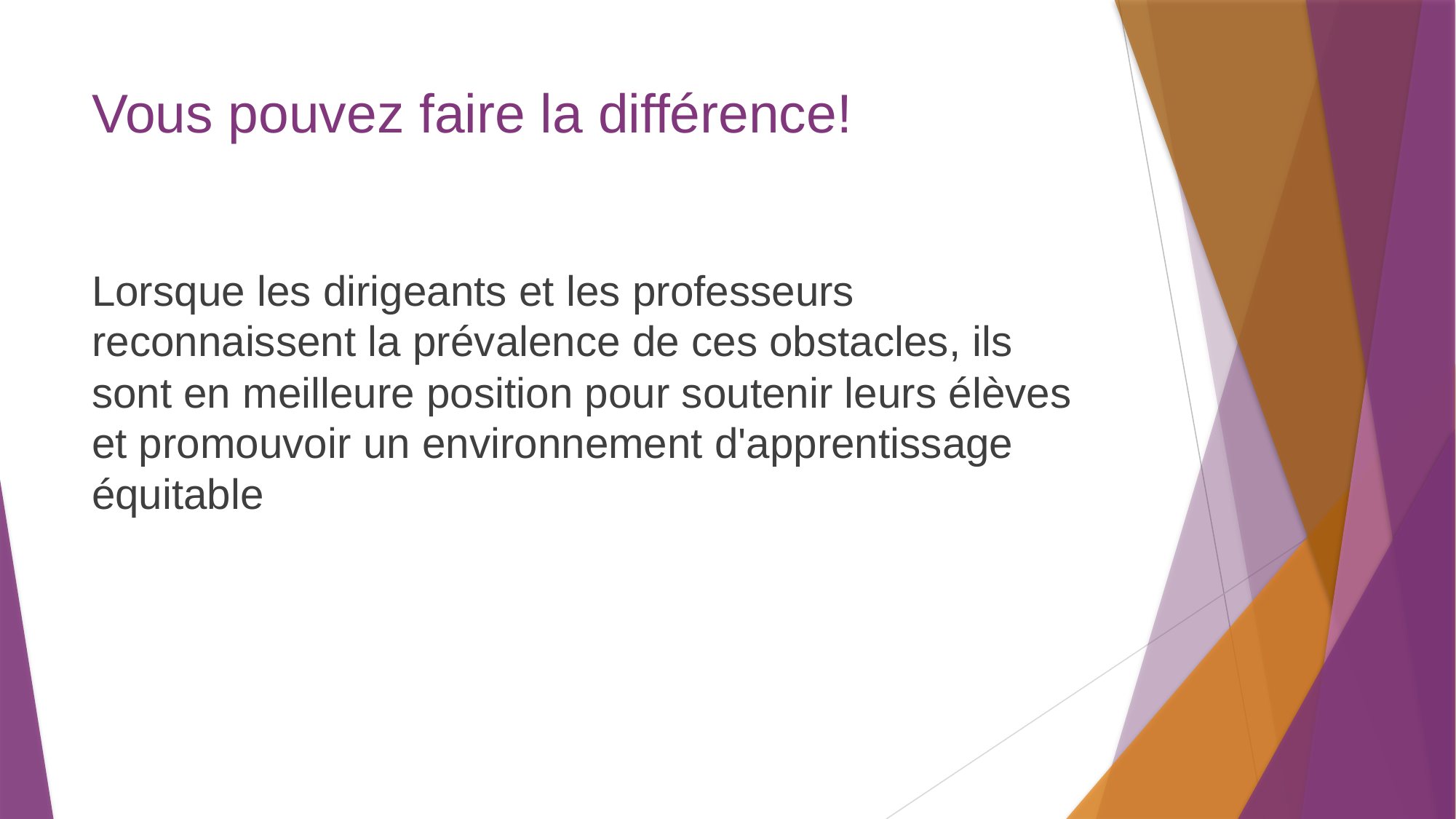

# Vous pouvez faire la différence!
Lorsque les dirigeants et les professeurs reconnaissent la prévalence de ces obstacles, ils sont en meilleure position pour soutenir leurs élèves et promouvoir un environnement d'apprentissage équitable